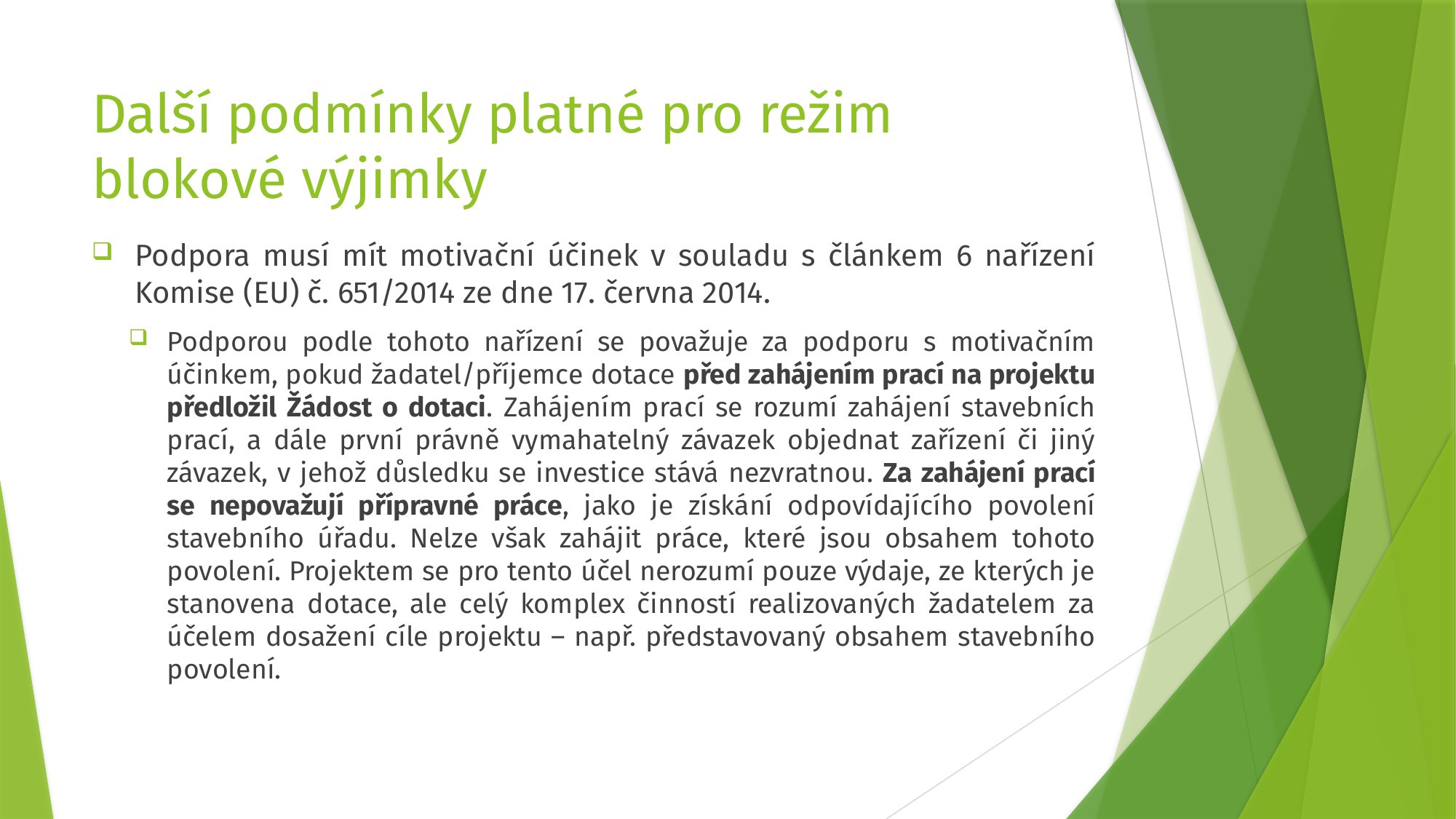

# Další podmínky platné pro režim blokové výjimky
Podpora musí mít motivační účinek v souladu s článkem 6 nařízení Komise (EU) č. 651/2014 ze dne 17. června 2014.
Podporou podle tohoto nařízení se považuje za podporu s motivačním účinkem, pokud žadatel/příjemce dotace před zahájením prací na projektu předložil Žádost o dotaci. Zahájením prací se rozumí zahájení stavebních prací, a dále první právně vymahatelný závazek objednat zařízení či jiný závazek, v jehož důsledku se investice stává nezvratnou. Za zahájení prací se nepovažují přípravné práce, jako je získání odpovídajícího povolení stavebního úřadu. Nelze však zahájit práce, které jsou obsahem tohoto povolení. Projektem se pro tento účel nerozumí pouze výdaje, ze kterých je stanovena dotace, ale celý komplex činností realizovaných žadatelem za účelem dosažení cíle projektu – např. představovaný obsahem stavebního povolení.